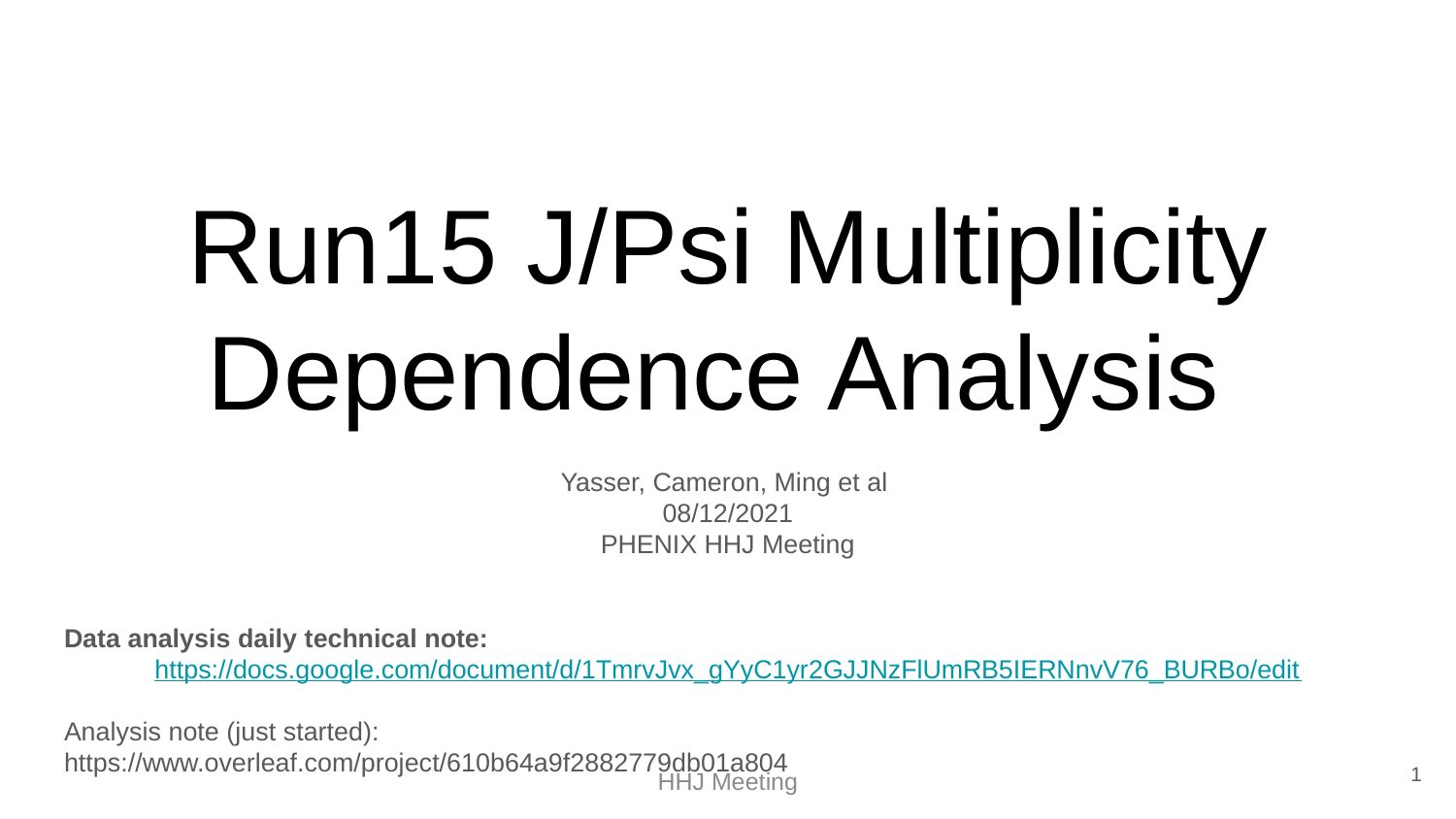

# Run15 J/Psi Multiplicity Dependence Analysis
Yasser, Cameron, Ming et al
08/12/2021
PHENIX HHJ Meeting

Data analysis daily technical note:
https://docs.google.com/document/d/1TmrvJvx_gYyC1yr2GJJNzFlUmRB5IERNnvV76_BURBo/edit

Analysis note (just started):
https://www.overleaf.com/project/610b64a9f2882779db01a804

1
HHJ Meeting